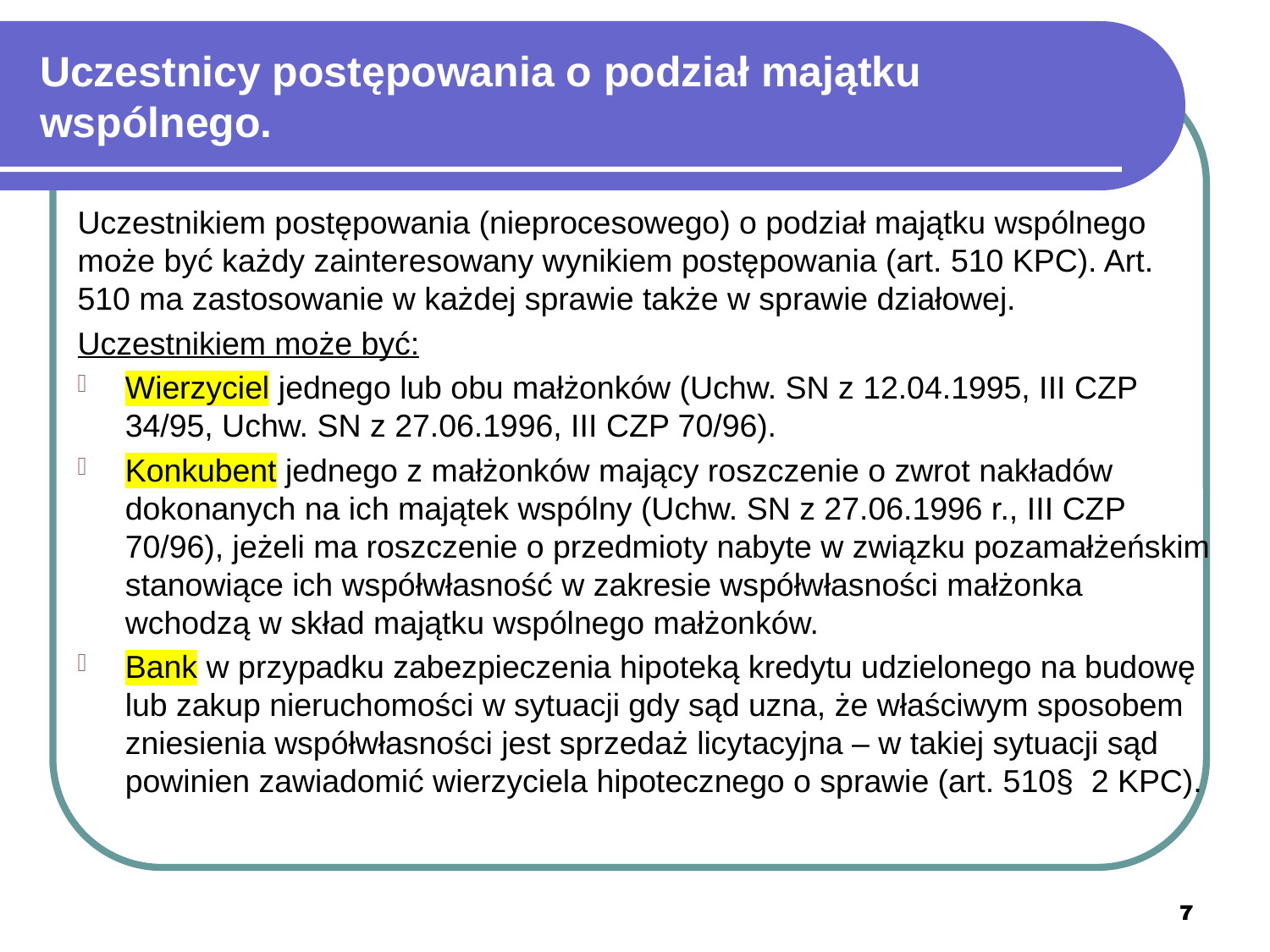

# Uczestnicy postępowania o podział majątku wspólnego.
Uczestnikiem postępowania (nieprocesowego) o podział majątku wspólnego może być każdy zainteresowany wynikiem postępowania (art. 510 KPC). Art. 510 ma zastosowanie w każdej sprawie także w sprawie działowej.
Uczestnikiem może być:
Wierzyciel jednego lub obu małżonków (Uchw. SN z 12.04.1995, III CZP 34/95, Uchw. SN z 27.06.1996, III CZP 70/96).
Konkubent jednego z małżonków mający roszczenie o zwrot nakładów dokonanych na ich majątek wspólny (Uchw. SN z 27.06.1996 r., III CZP 70/96), jeżeli ma roszczenie o przedmioty nabyte w związku pozamałżeńskim stanowiące ich współwłasność w zakresie współwłasności małżonka wchodzą w skład majątku wspólnego małżonków.
Bank w przypadku zabezpieczenia hipoteką kredytu udzielonego na budowę lub zakup nieruchomości w sytuacji gdy sąd uzna, że właściwym sposobem zniesienia współwłasności jest sprzedaż licytacyjna – w takiej sytuacji sąd powinien zawiadomić wierzyciela hipotecznego o sprawie (art. 510§  2 KPC).

7